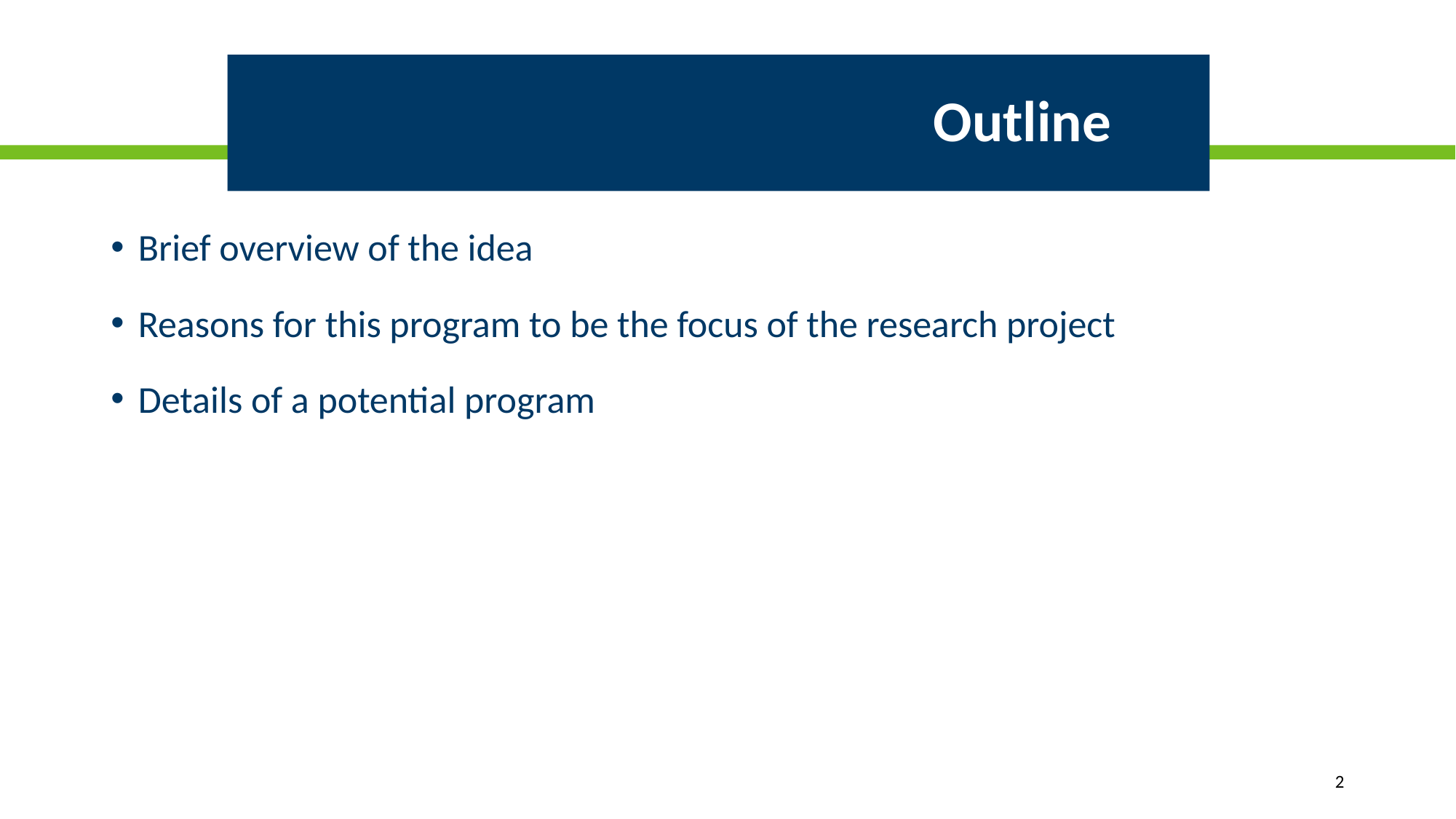

# Outline
Brief overview of the idea
Reasons for this program to be the focus of the research project
Details of a potential program
2